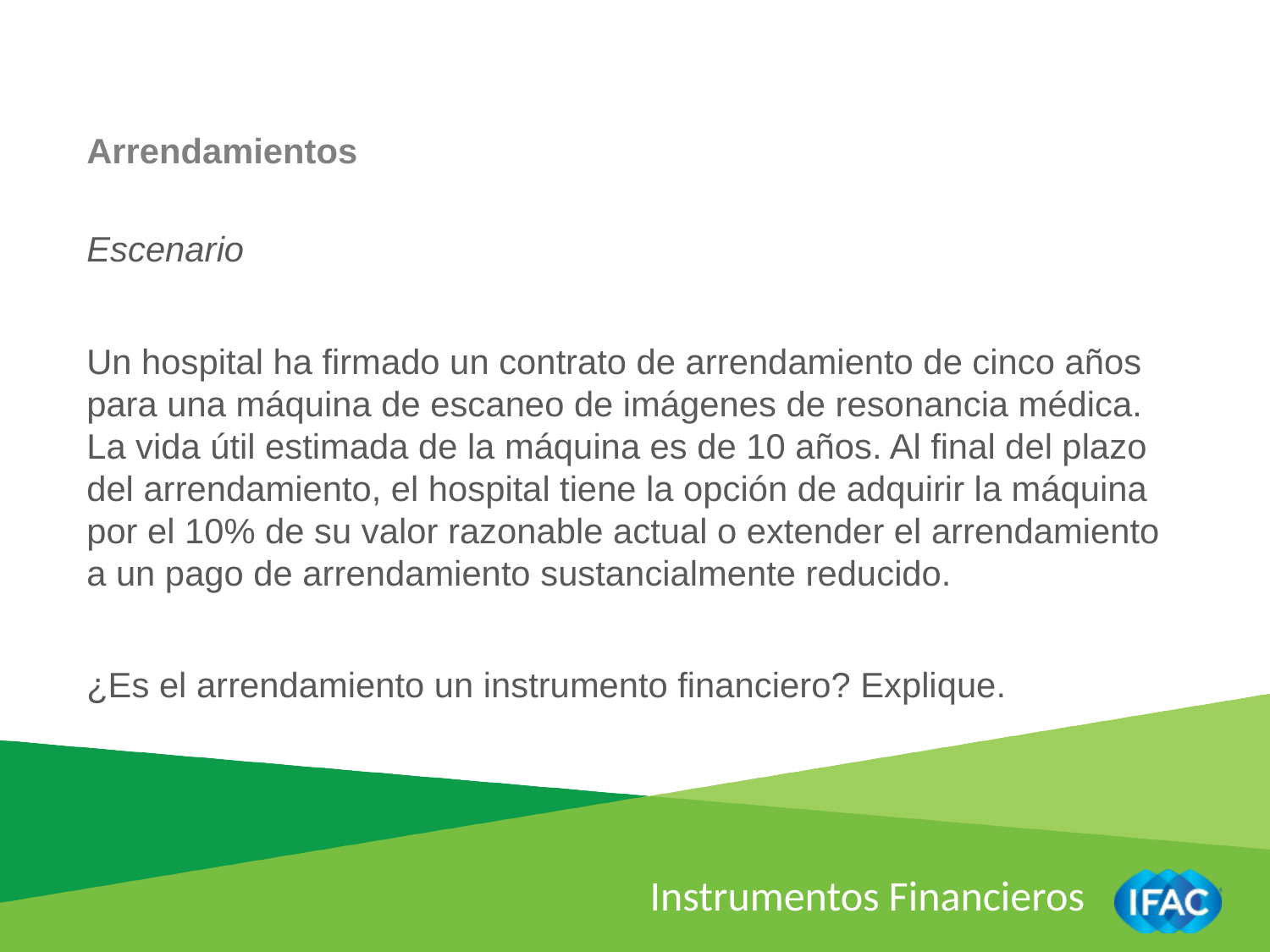

Arrendamientos

Escenario

Un hospital ha firmado un contrato de arrendamiento de cinco años para una máquina de escaneo de imágenes de resonancia médica. La vida útil estimada de la máquina es de 10 años. Al final del plazo del arrendamiento, el hospital tiene la opción de adquirir la máquina por el 10% de su valor razonable actual o extender el arrendamiento a un pago de arrendamiento sustancialmente reducido.

¿Es el arrendamiento un instrumento financiero? Explique.

Instrumentos Financieros